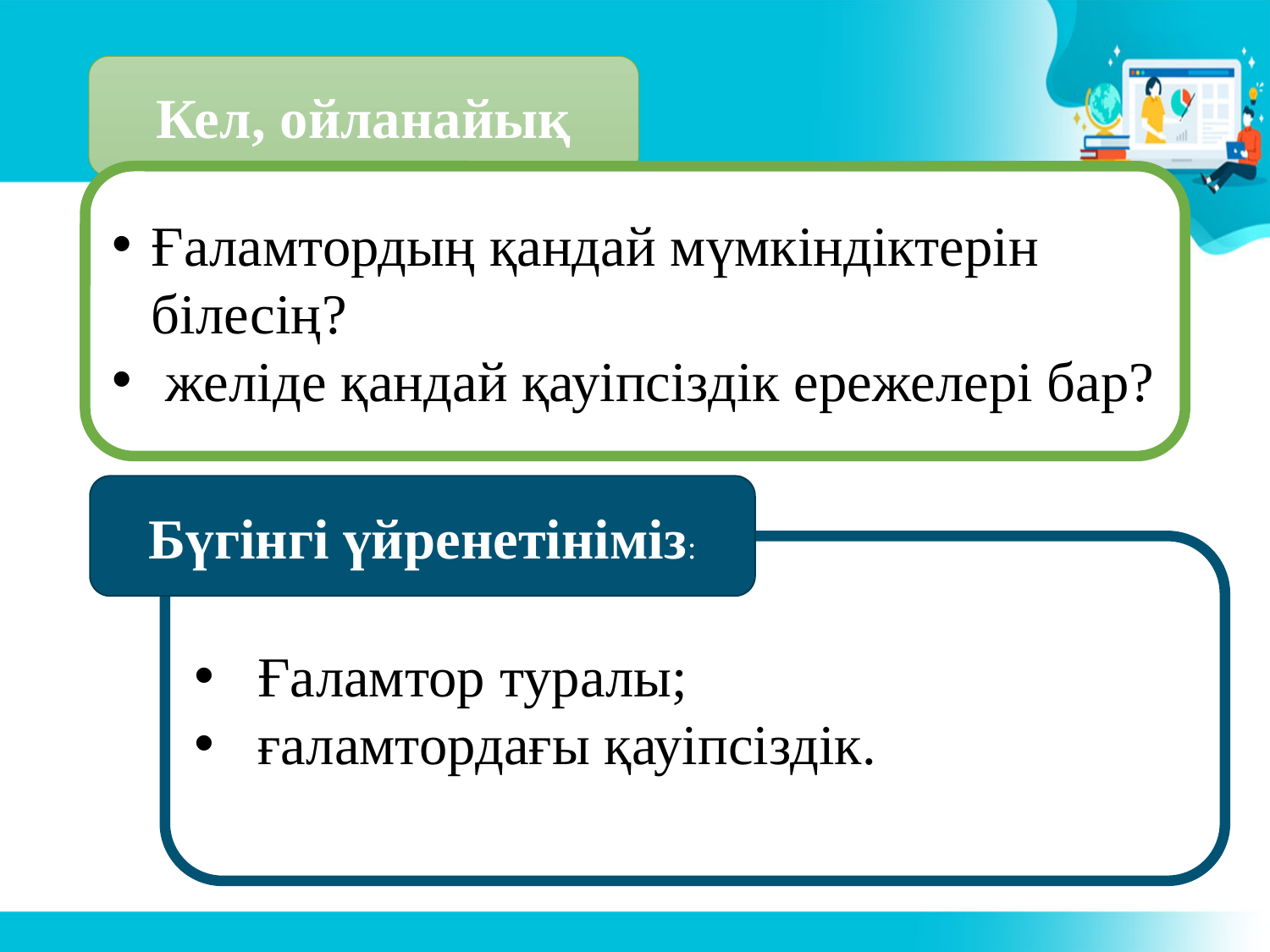

Кел, ойланайық
Ғаламтордың қандай мүмкіндіктерін білесің?
 желіде қандай қауіпсіздік ережелері бар?
Бүгінгі үйренетініміз:
Ғаламтор туралы;
ғаламтордағы қауіпсіздік.